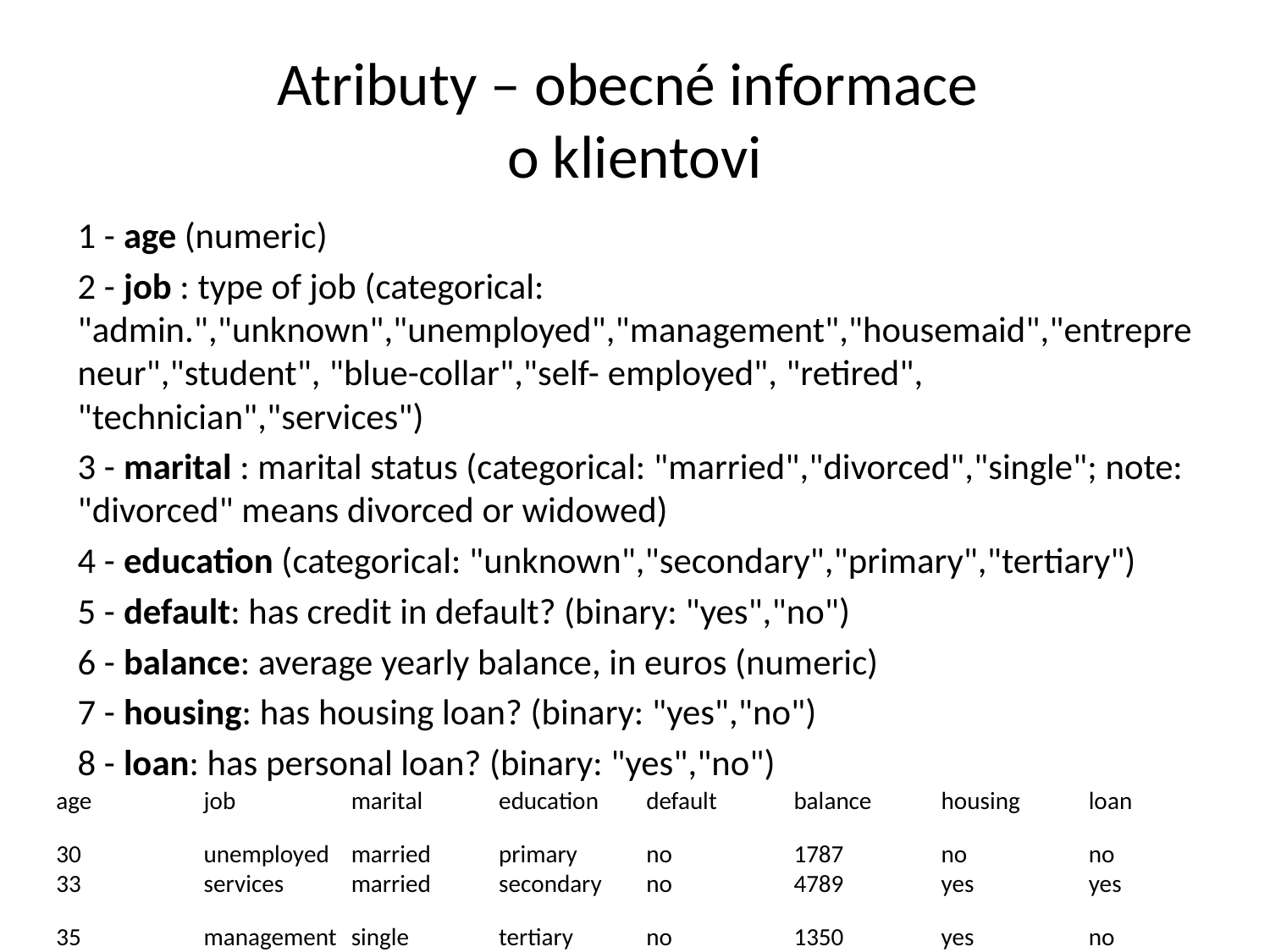

# Atributy – obecné informace o klientovi
1 - age (numeric)
2 - job : type of job (categorical: "admin.","unknown","unemployed","management","housemaid","entrepreneur","student", "blue-collar","self- employed", "retired", "technician","services")
3 - marital : marital status (categorical: "married","divorced","single"; note: "divorced" means divorced or widowed)
4 - education (categorical: "unknown","secondary","primary","tertiary")
5 - default: has credit in default? (binary: "yes","no")
6 - balance: average yearly balance, in euros (numeric)
7 - housing: has housing loan? (binary: "yes","no")
8 - loan: has personal loan? (binary: "yes","no")
| age | job | marital | education | default | balance | housing | loan |
| --- | --- | --- | --- | --- | --- | --- | --- |
| 30 | unemployed | married | primary | no | 1787 | no | no |
| 33 | services | married | secondary | no | 4789 | yes | yes |
| 35 | management | single | tertiary | no | 1350 | yes | no |